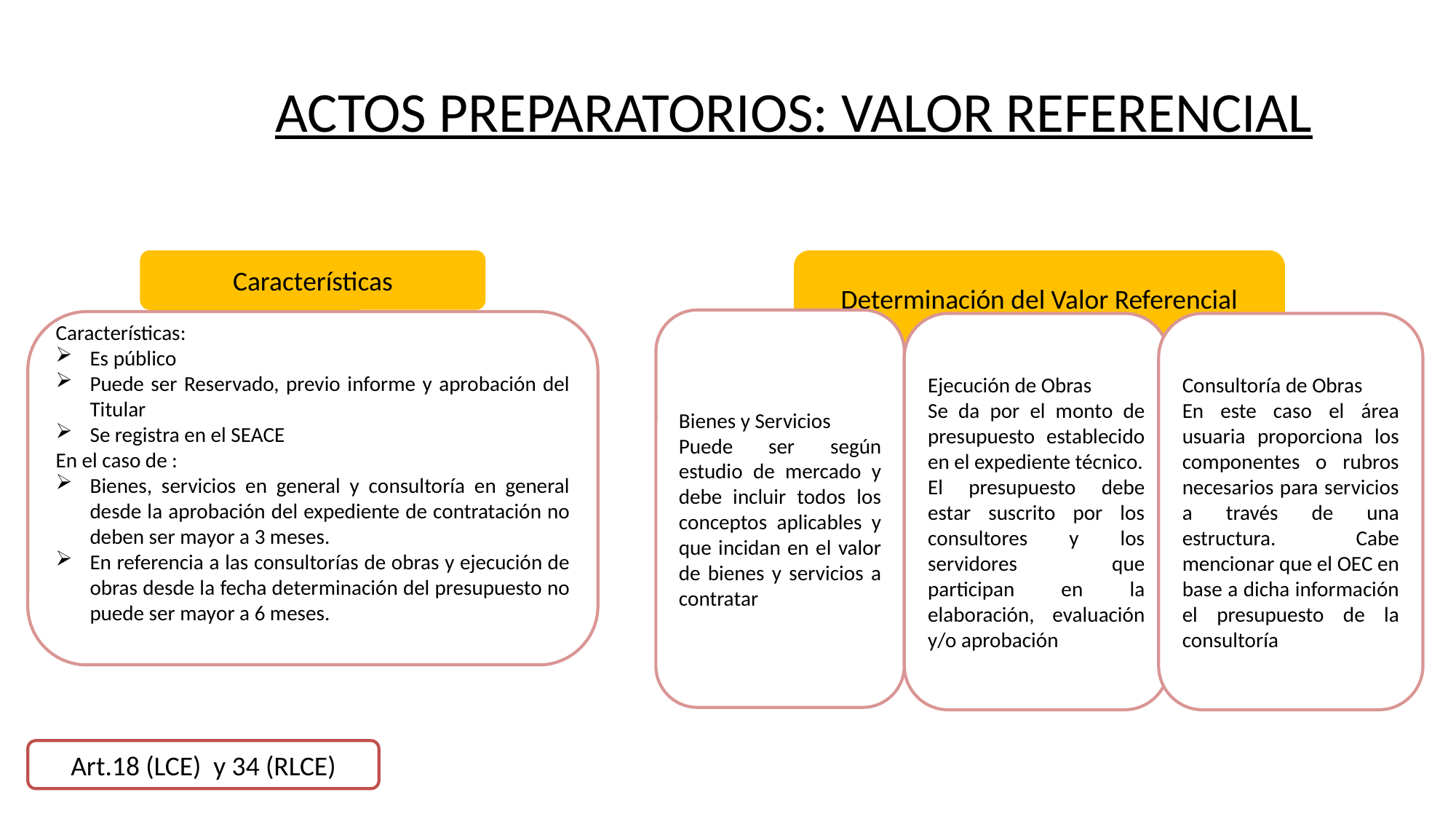

# ACTOS PREPARATORIOS: VALOR REFERENCIAL
Características
Determinación del Valor Referencial
Bienes y Servicios
Puede ser según estudio de mercado y debe incluir todos los conceptos aplicables y que incidan en el valor de bienes y servicios a contratar
Características:
Es público
Puede ser Reservado, previo informe y aprobación del Titular
Se registra en el SEACE
En el caso de :
Bienes, servicios en general y consultoría en general desde la aprobación del expediente de contratación no deben ser mayor a 3 meses.
En referencia a las consultorías de obras y ejecución de obras desde la fecha determinación del presupuesto no puede ser mayor a 6 meses.

Ejecución de Obras
Se da por el monto de presupuesto establecido en el expediente técnico.
El presupuesto debe estar suscrito por los consultores y los servidores que participan en la elaboración, evaluación y/o aprobación
Consultoría de Obras
En este caso el área usuaria proporciona los componentes o rubros necesarios para servicios a través de una estructura. Cabe mencionar que el OEC en base a dicha información el presupuesto de la consultoría

Art.18 (LCE)  y 34 (RLCE)